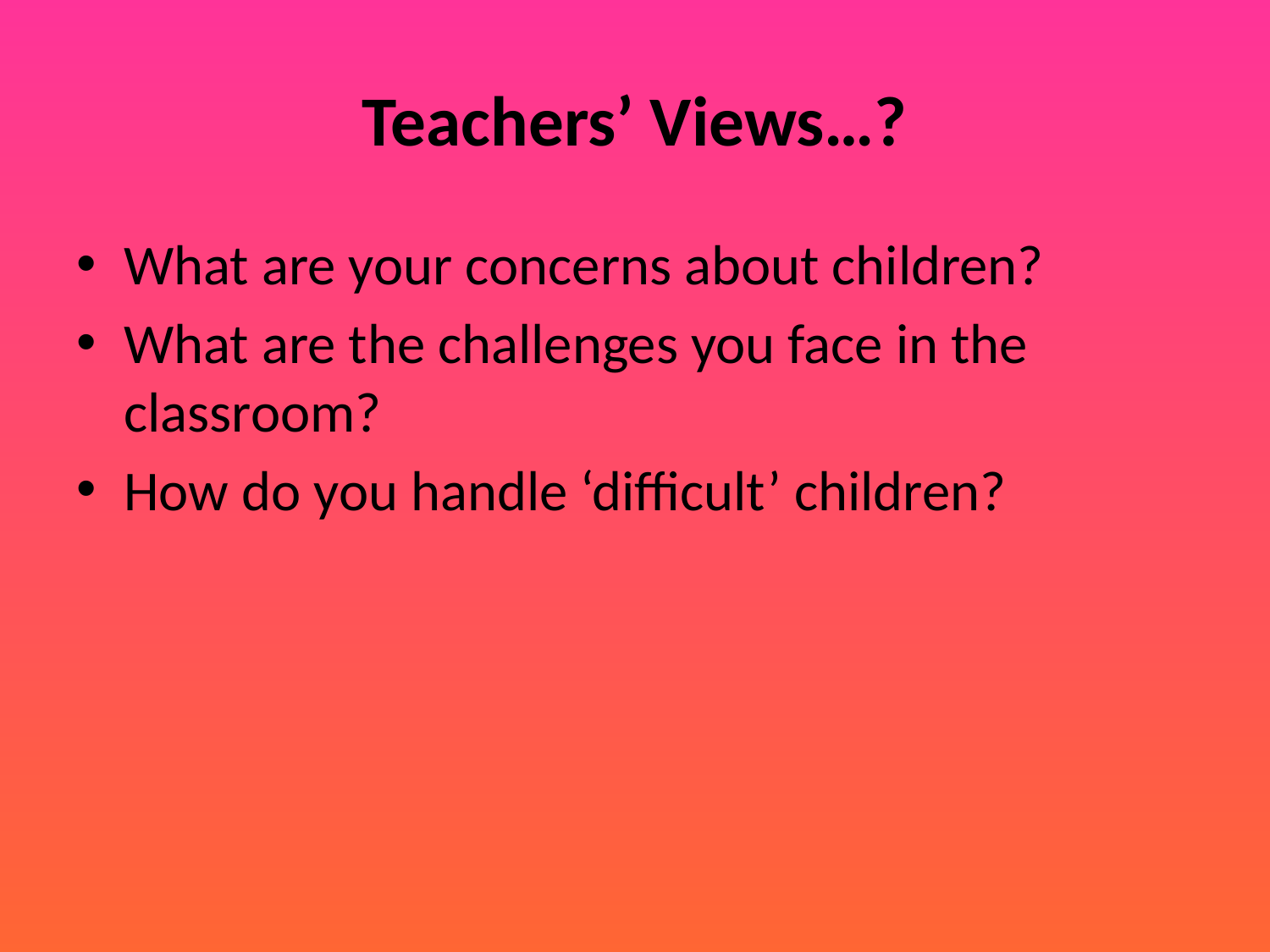

# Teachers’ Views…?
What are your concerns about children?
What are the challenges you face in the classroom?
How do you handle ‘difficult’ children?